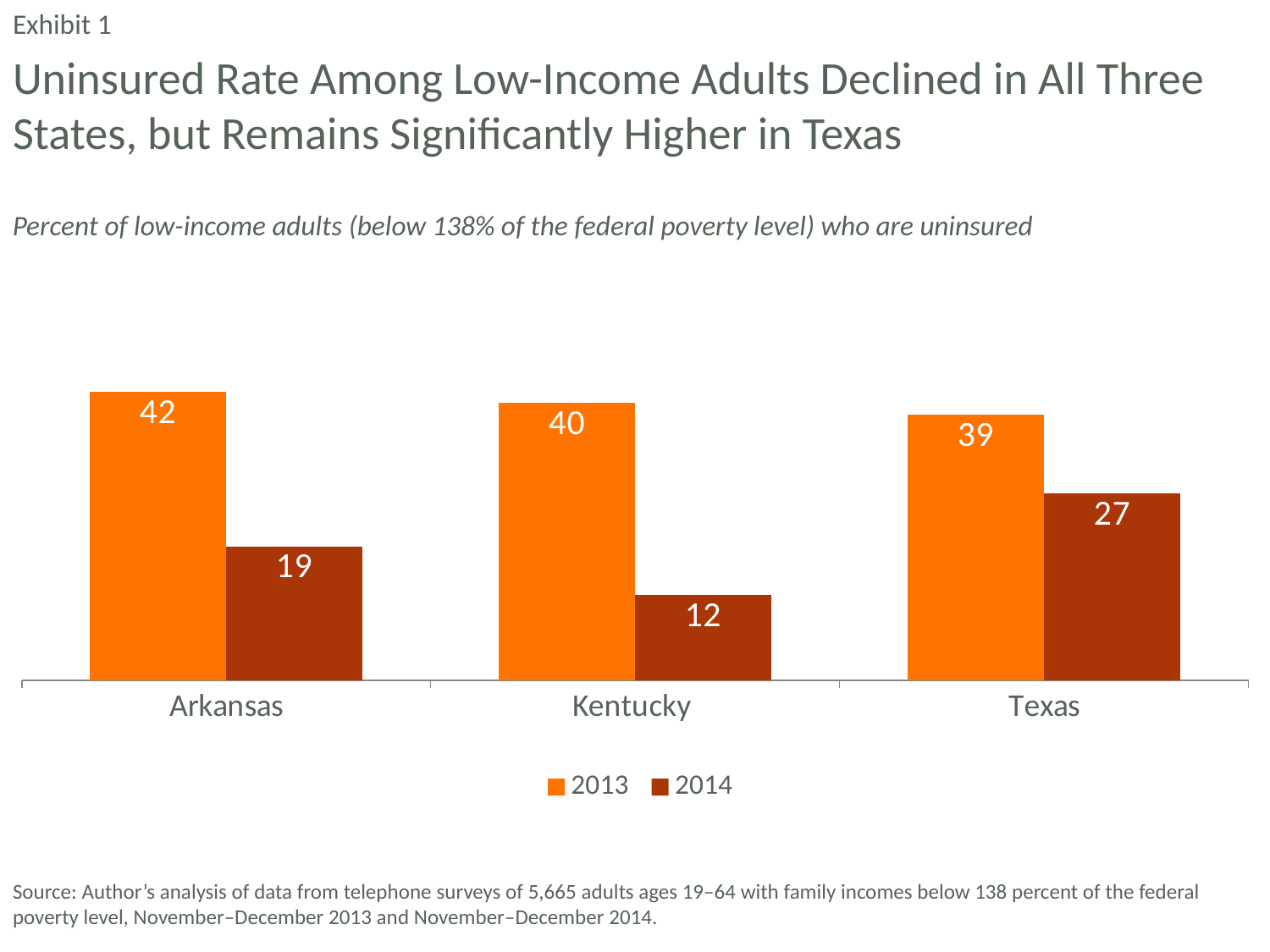

Exhibit 1
# Uninsured Rate Among Low-Income Adults Declined in All Three States, but Remains Significantly Higher in Texas
Percent of low-income adults (below 138% of the federal poverty level) who are uninsured

### Chart

| Category | 2013 | 2014 |
|---|---|---|
| Arkansas | 41.8 | 19.4 |
| Kentucky  | 40.2 | 12.4 |
| Texas | 38.5 | 27.1 |
Source: Author’s analysis of data from telephone surveys of 5,665 adults ages 19–64 with family incomes below 138 percent of the federal poverty level, November–December 2013 and November–December 2014.